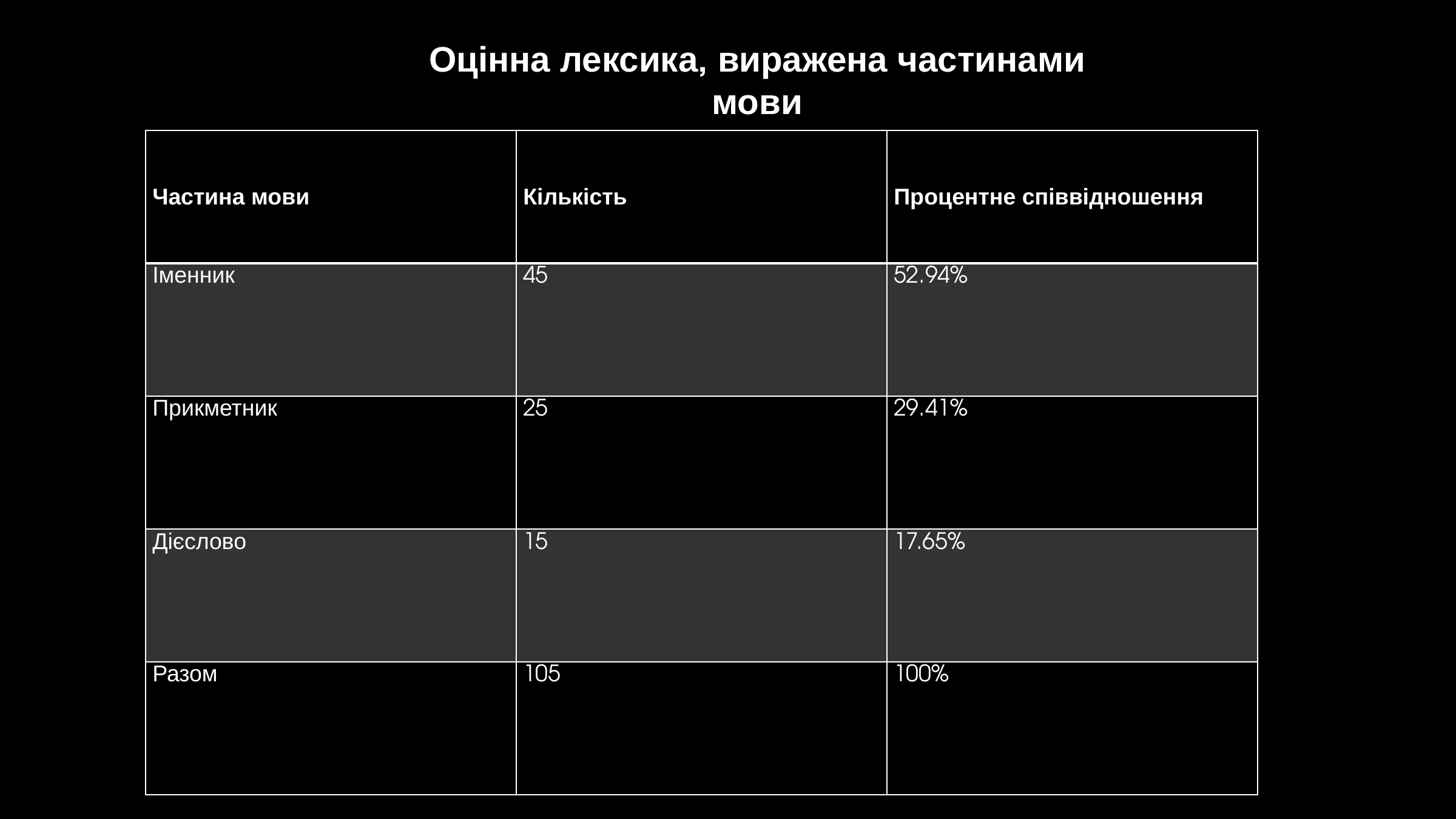

Оцінна лексика, виражена частинами мови

| Частина мови | Кількість | Процентне співвідношення |
| --- | --- | --- |
| Іменник | 45 | 52.94% |
| Прикметник | 25 | 29.41% |
| Дієслово | 15 | 17.65% |
| Разом | 105 | 100% |